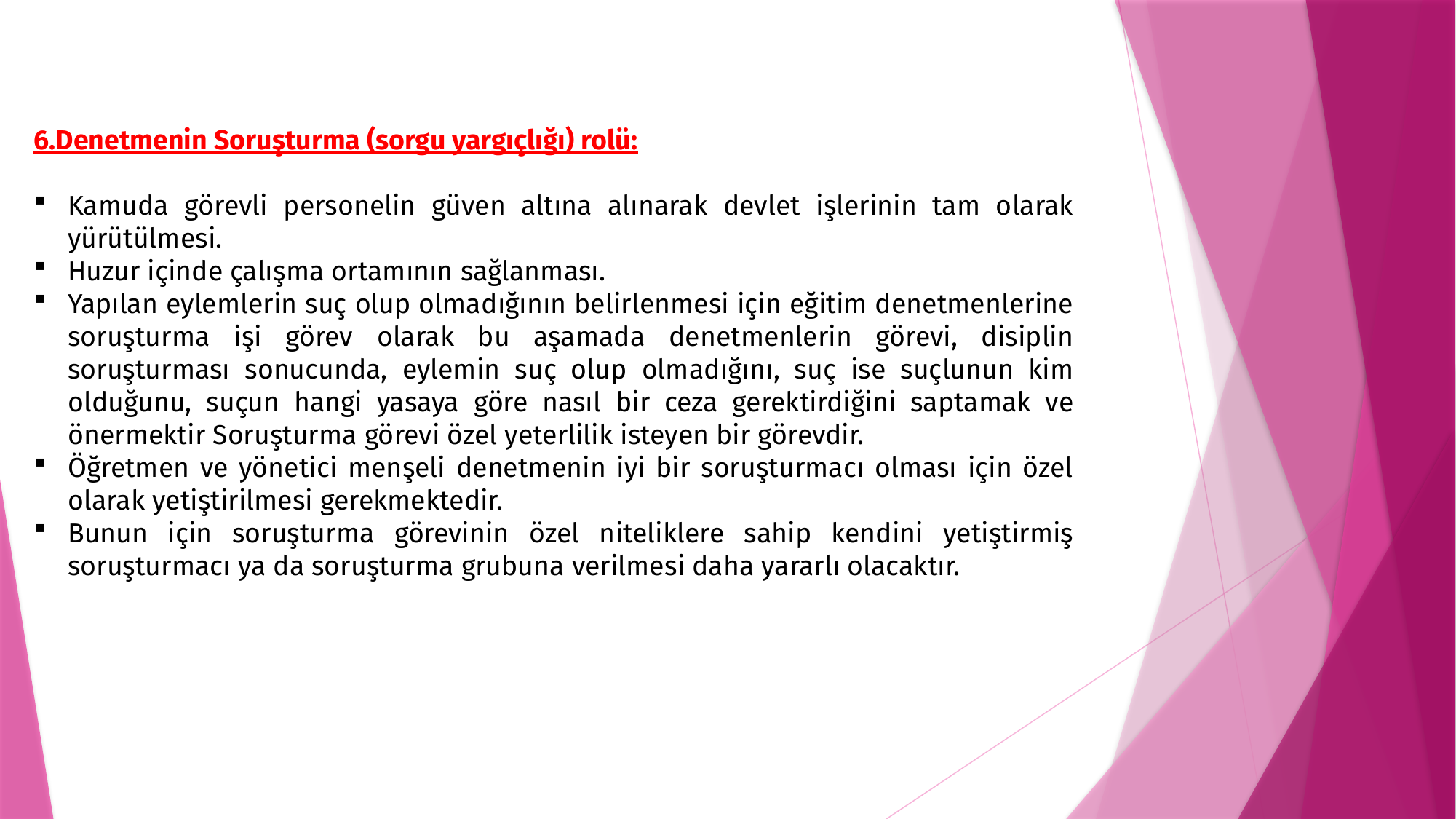

6.Denetmenin Soruşturma (sorgu yargıçlığı) rolü:

Kamuda görevli personelin güven altına alınarak devlet işlerinin tam olarak yürütülmesi.
Huzur içinde çalışma ortamının sağlanması.
Yapılan eylemlerin suç olup olmadığının belirlenmesi için eğitim denetmenlerine soruşturma işi görev olarak bu aşamada denetmenlerin görevi, disiplin soruşturması sonucunda, eylemin suç olup olmadığını, suç ise suçlunun kim olduğunu, suçun hangi yasaya göre nasıl bir ceza gerektirdiğini saptamak ve önermektir Soruşturma görevi özel yeterlilik isteyen bir görevdir.
Öğretmen ve yönetici menşeli denetmenin iyi bir soruşturmacı olması için özel olarak yetiştirilmesi gerekmektedir.
Bunun için soruşturma görevinin özel niteliklere sahip kendini yetiştirmiş soruşturmacı ya da soruşturma grubuna verilmesi daha yararlı olacaktır.